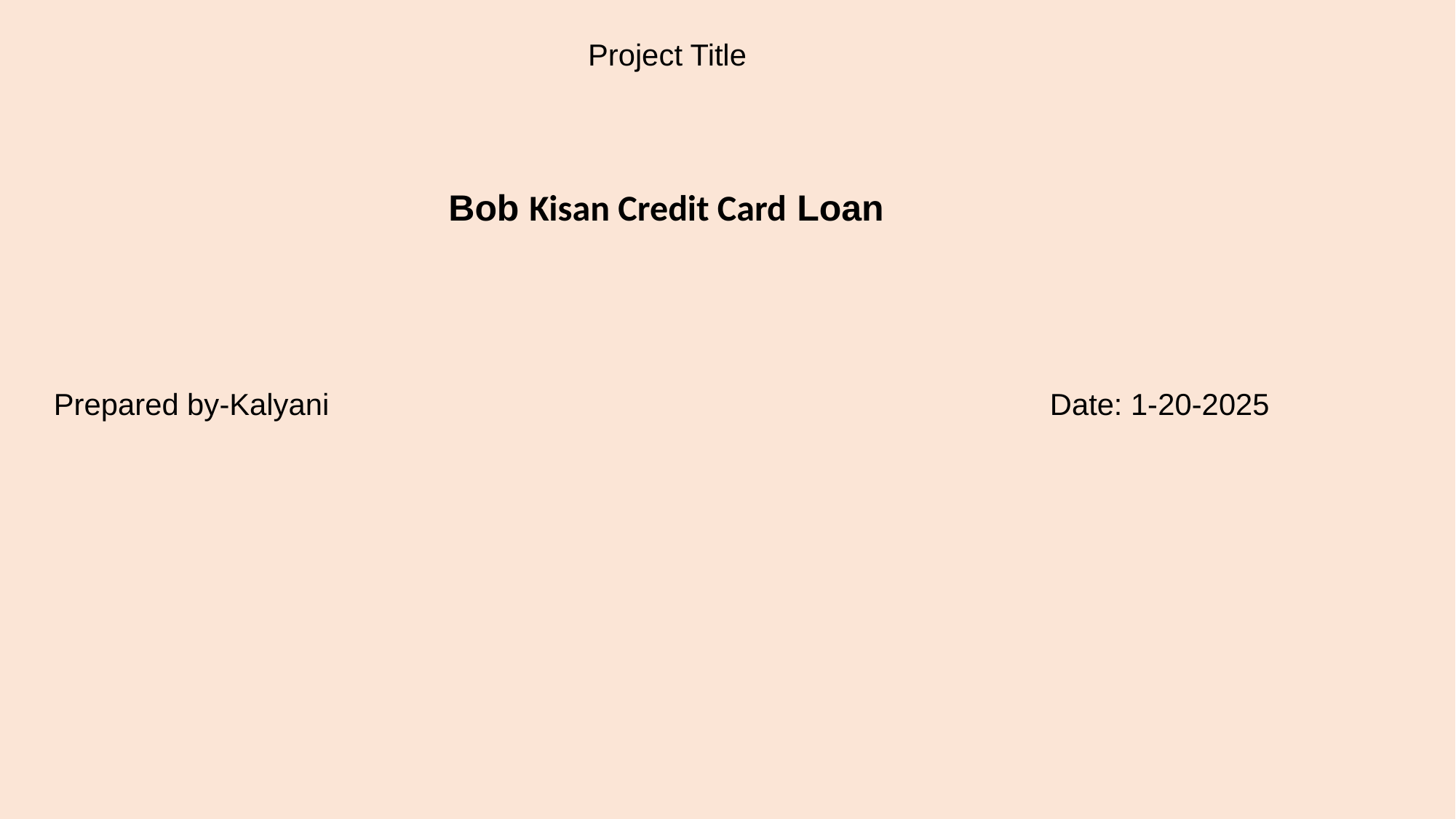

Project Title
Bob Kisan Credit Card Loan
Prepared by-Kalyani
Date: 1-20-2025